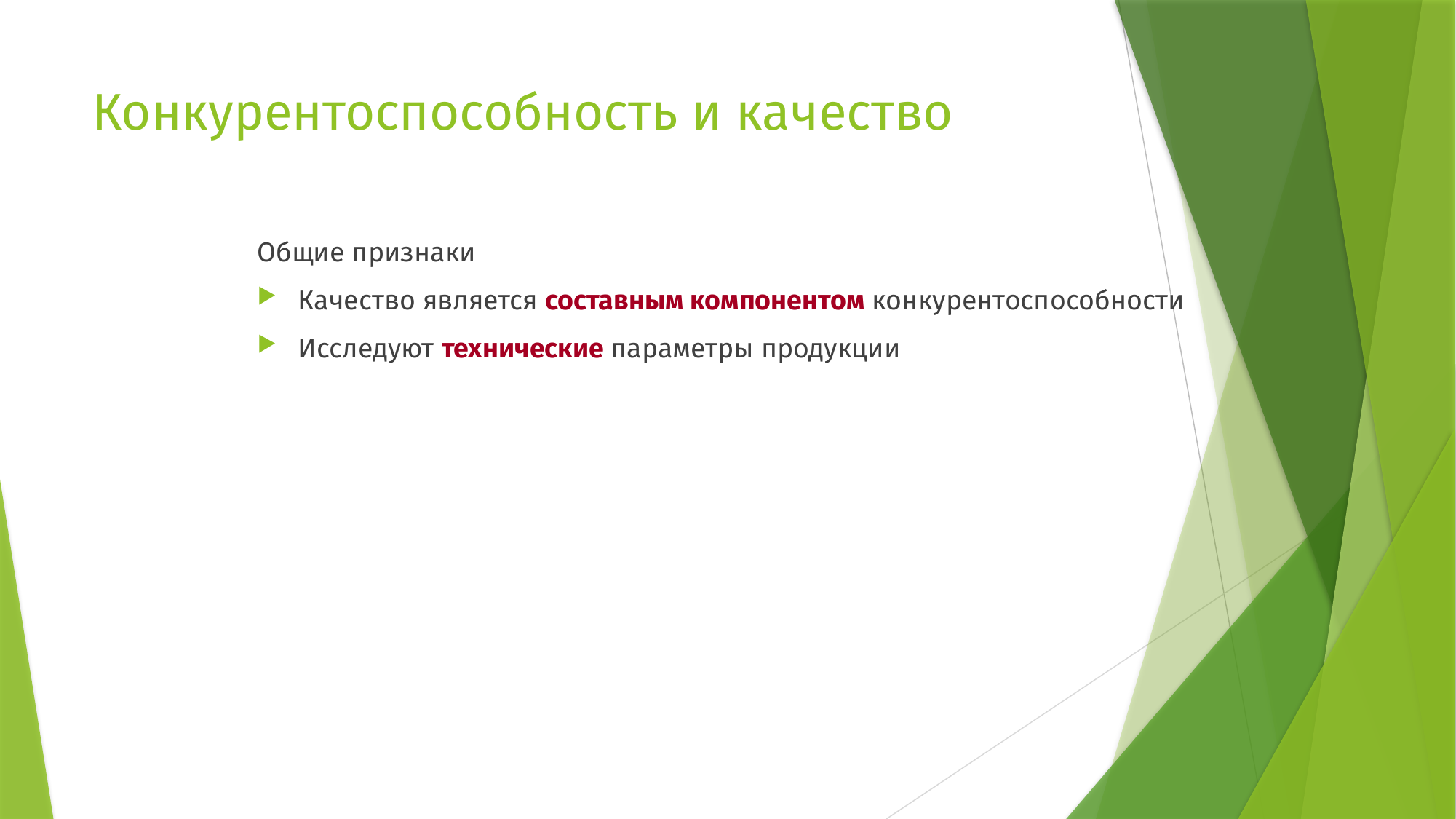

# Конкурентоспособность и качество
Общие признаки
Качество является составным компонентом конкурентоспособности
Исследуют технические параметры продукции